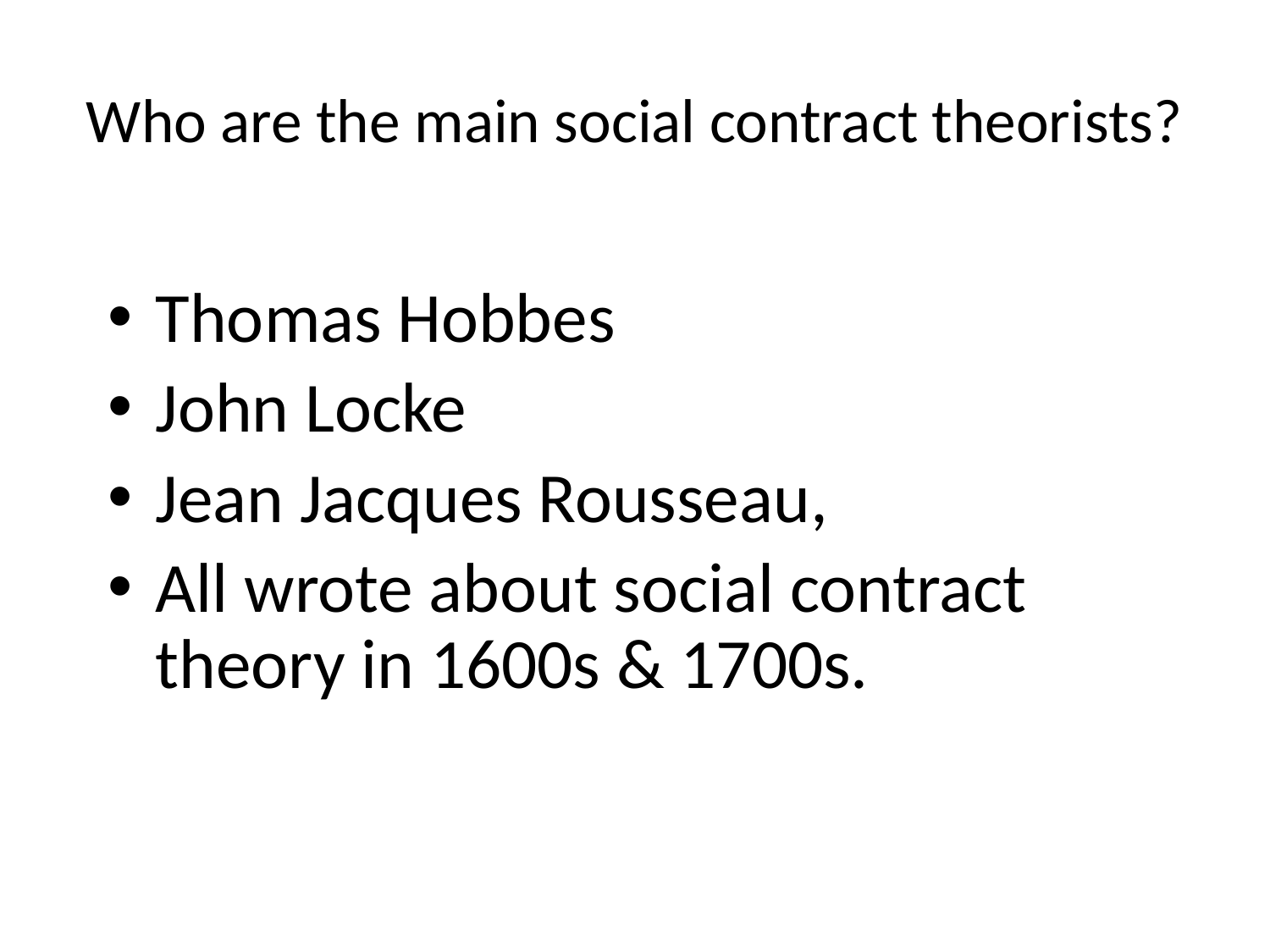

# Who are the main social contract theorists?
Thomas Hobbes
John Locke
Jean Jacques Rousseau,
All wrote about social contract theory in 1600s & 1700s.